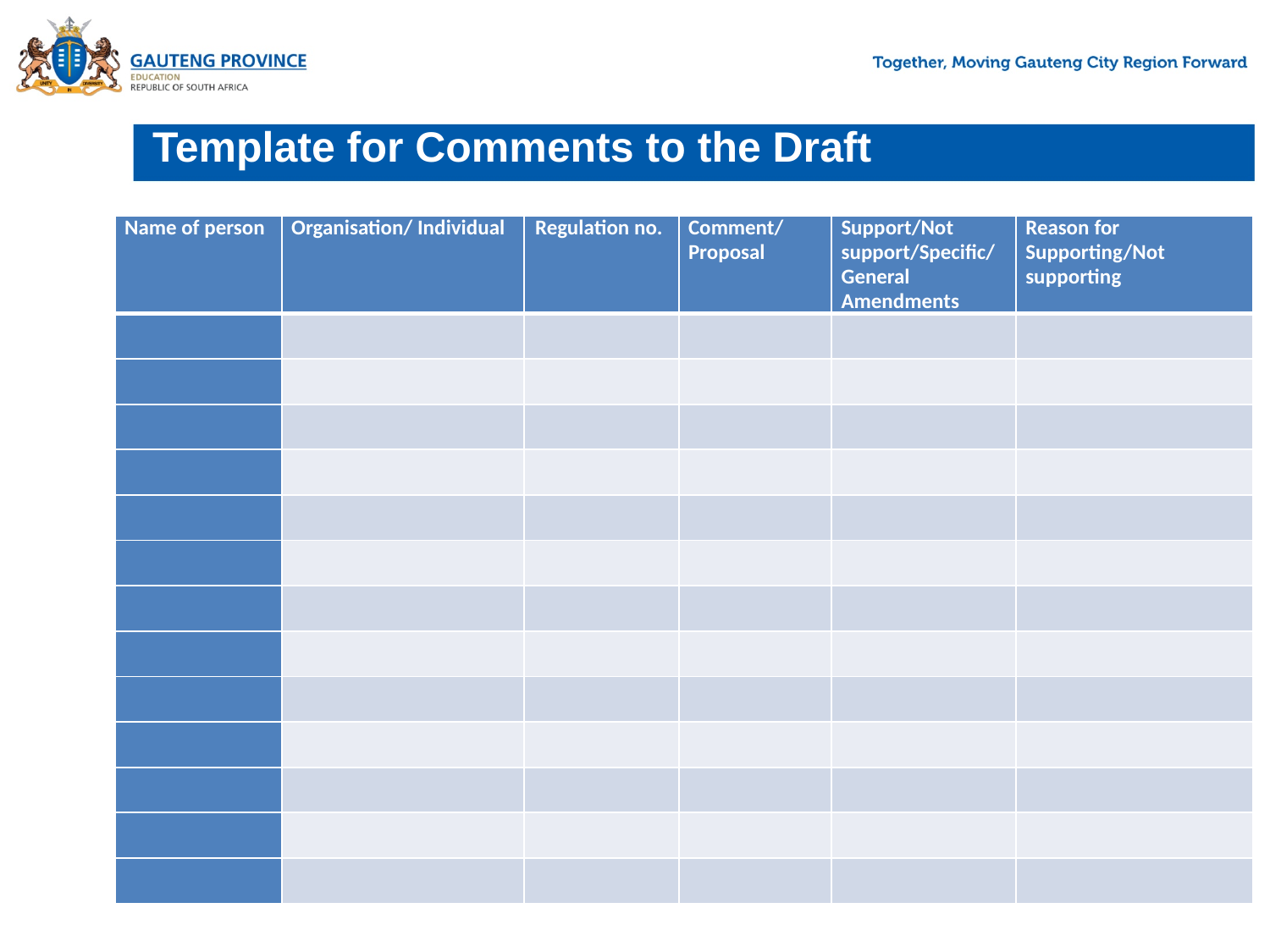

# Template for Comments to the Draft
| Name of person | Organisation/ Individual | Regulation no. | Comment/Proposal | Support/Not support/Specific/General Amendments | Reason for Supporting/Not supporting |
| --- | --- | --- | --- | --- | --- |
|  |  |  |  |  |  |
|  |  |  |  |  |  |
|  |  |  |  |  |  |
|  |  |  |  |  |  |
|  |  |  |  |  |  |
|  |  |  |  |  |  |
|  |  |  |  |  |  |
|  |  |  |  |  |  |
|  |  |  |  |  |  |
|  |  |  |  |  |  |
|  |  |  |  |  |  |
|  |  |  |  |  |  |
|  |  |  |  |  |  |